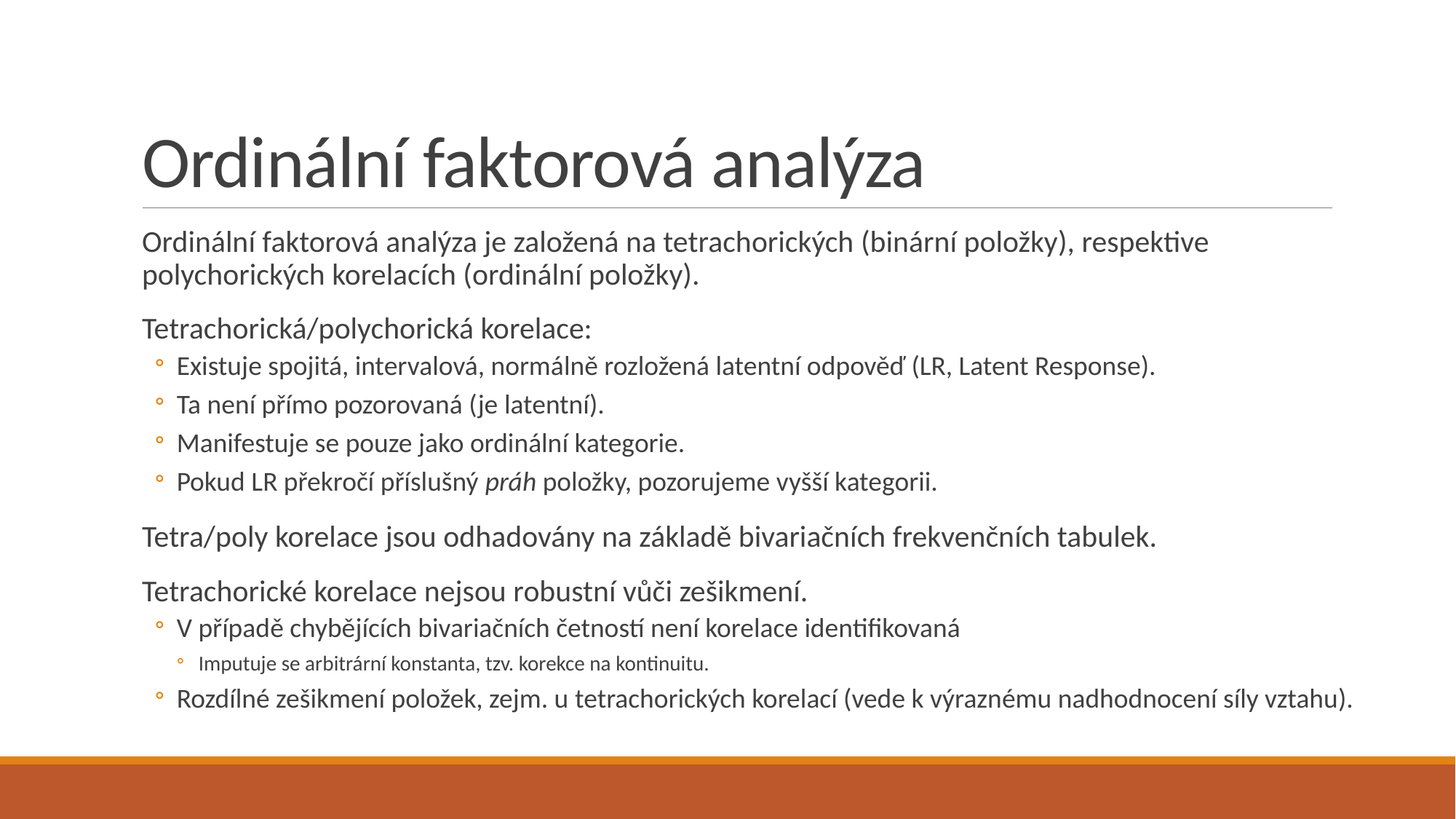

# Ordinální faktorová analýza
Ordinální faktorová analýza je založená na tetrachorických (binární položky), respektive polychorických korelacích (ordinální položky).
Tetrachorická/polychorická korelace:
Existuje spojitá, intervalová, normálně rozložená latentní odpověď (LR, Latent Response).
Ta není přímo pozorovaná (je latentní).
Manifestuje se pouze jako ordinální kategorie.
Pokud LR překročí příslušný práh položky, pozorujeme vyšší kategorii.
Tetra/poly korelace jsou odhadovány na základě bivariačních frekvenčních tabulek.
Tetrachorické korelace nejsou robustní vůči zešikmení.
V případě chybějících bivariačních četností není korelace identifikovaná
Imputuje se arbitrární konstanta, tzv. korekce na kontinuitu.
Rozdílné zešikmení položek, zejm. u tetrachorických korelací (vede k výraznému nadhodnocení síly vztahu).